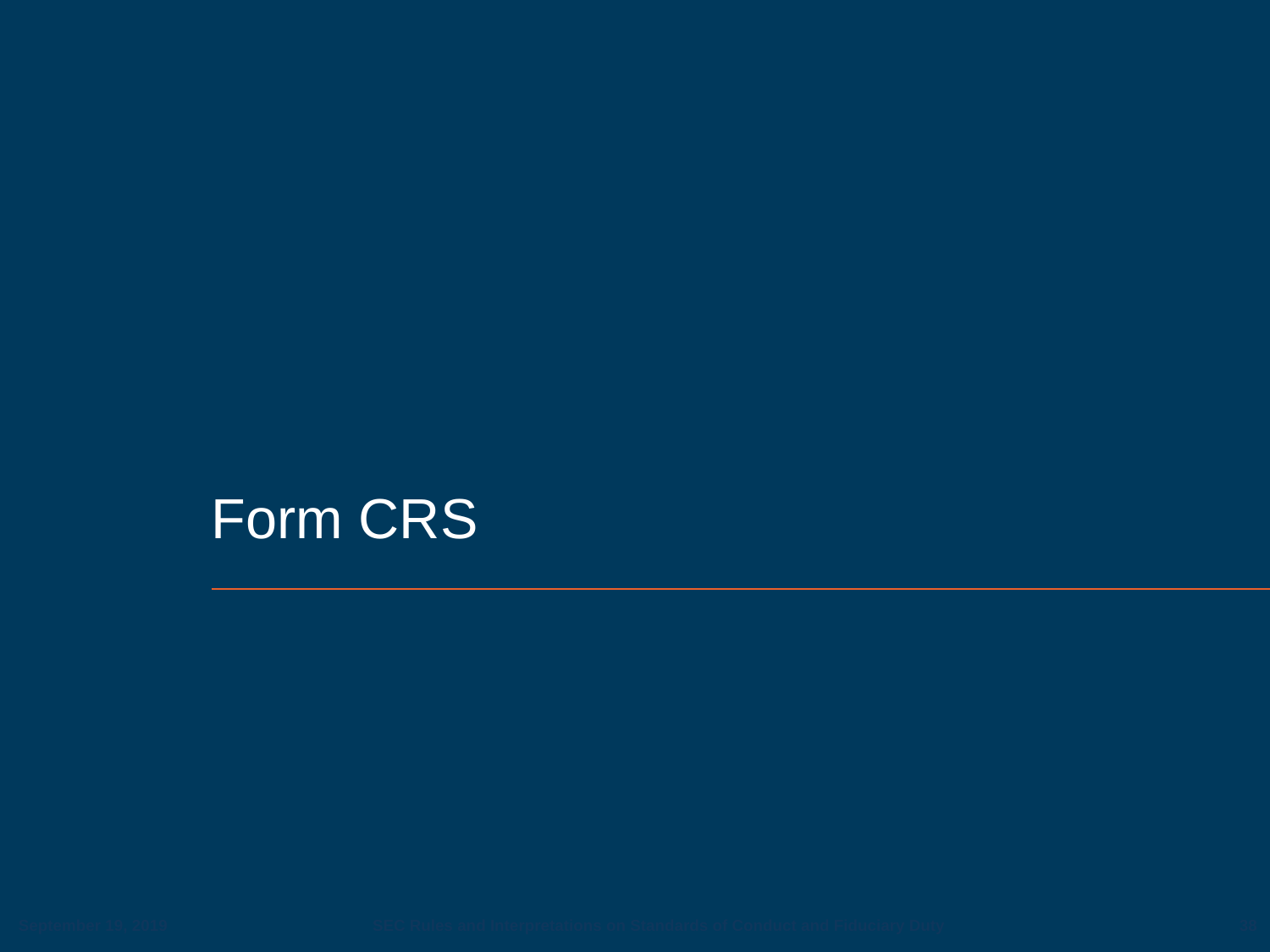

# Form CRS

38
September 19, 2019
SEC Rules and Interpretations on Standards of Conduct and Fiduciary Duty